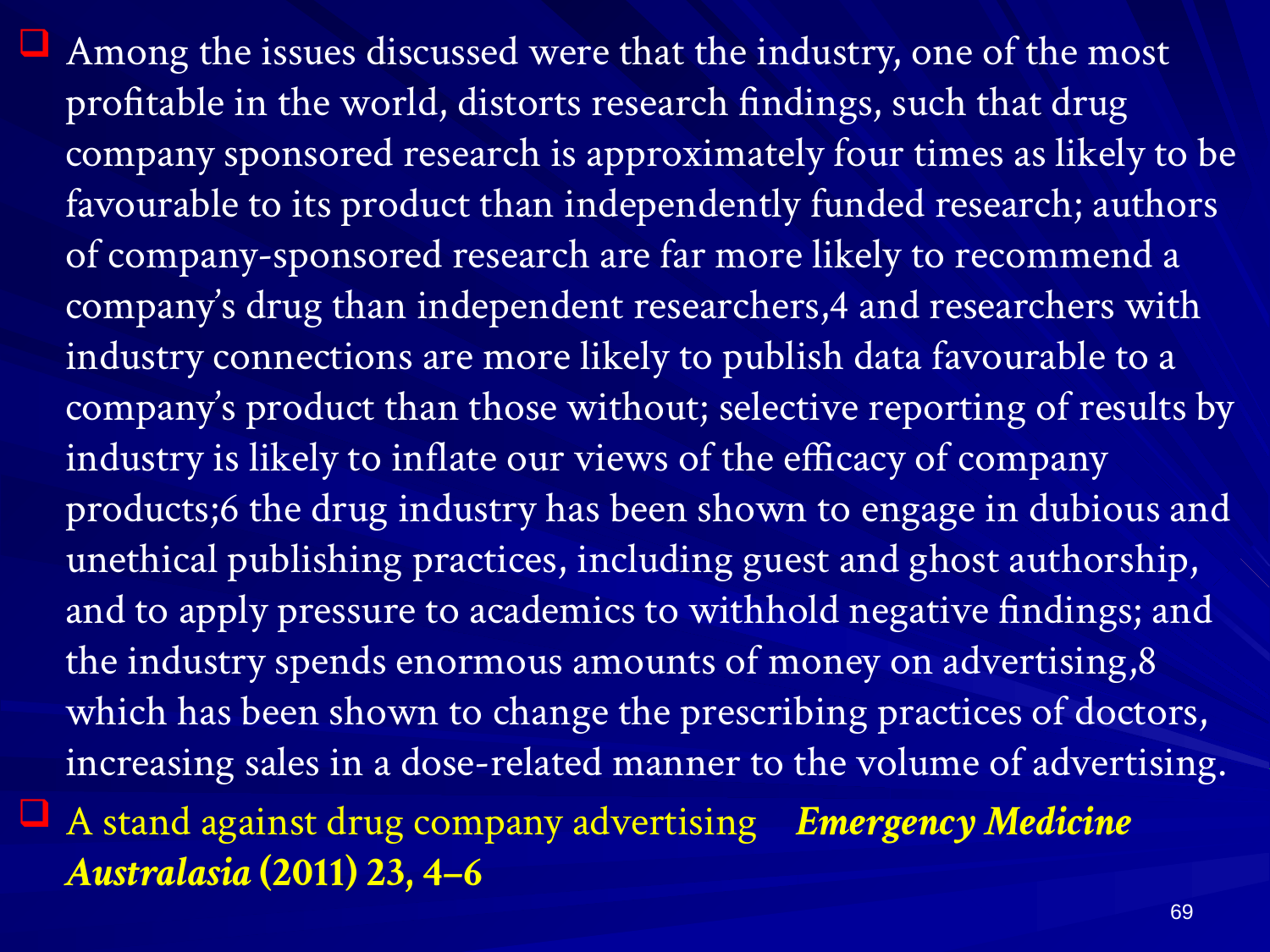

Among the issues discussed were that the industry, one of the most profitable in the world, distorts research findings, such that drug company sponsored research is approximately four times as likely to be favourable to its product than independently funded research; authors of company-sponsored research are far more likely to recommend a company’s drug than independent researchers,4 and researchers with industry connections are more likely to publish data favourable to a company’s product than those without; selective reporting of results by industry is likely to inflate our views of the efficacy of company products;6 the drug industry has been shown to engage in dubious and unethical publishing practices, including guest and ghost authorship, and to apply pressure to academics to withhold negative findings; and the industry spends enormous amounts of money on advertising,8 which has been shown to change the prescribing practices of doctors,  increasing sales in a dose-related manner to the volume of advertising.
A stand against drug company advertising    Emergency Medicine Australasia (2011) 23, 4–6

69